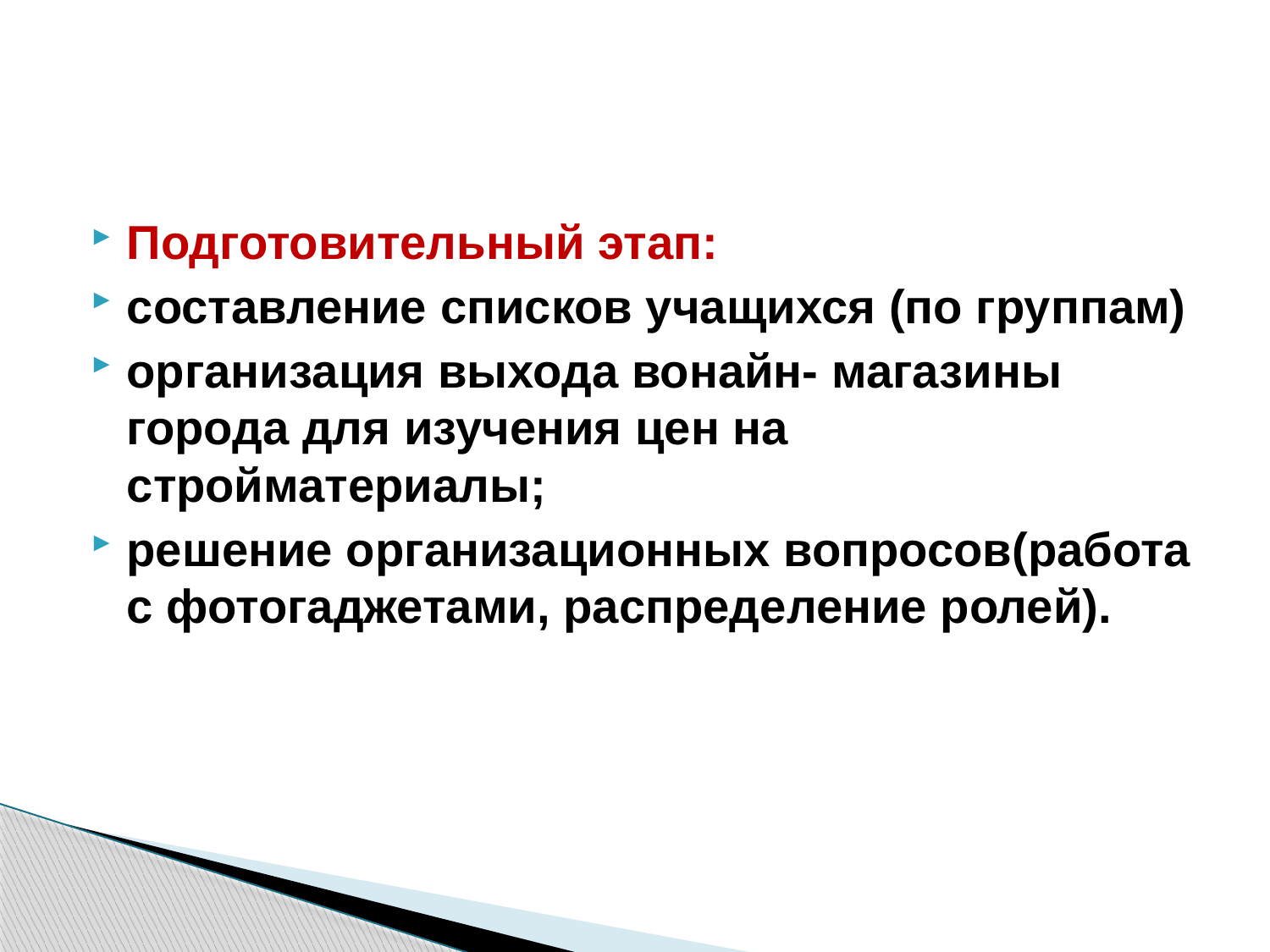

#
Подготовительный этап:
составление списков учащихся (по группам)
организация выхода вонайн- магазины города для изучения цен на стройматериалы;
решение организационных вопросов(работа с фотогаджетами, распределение ролей).